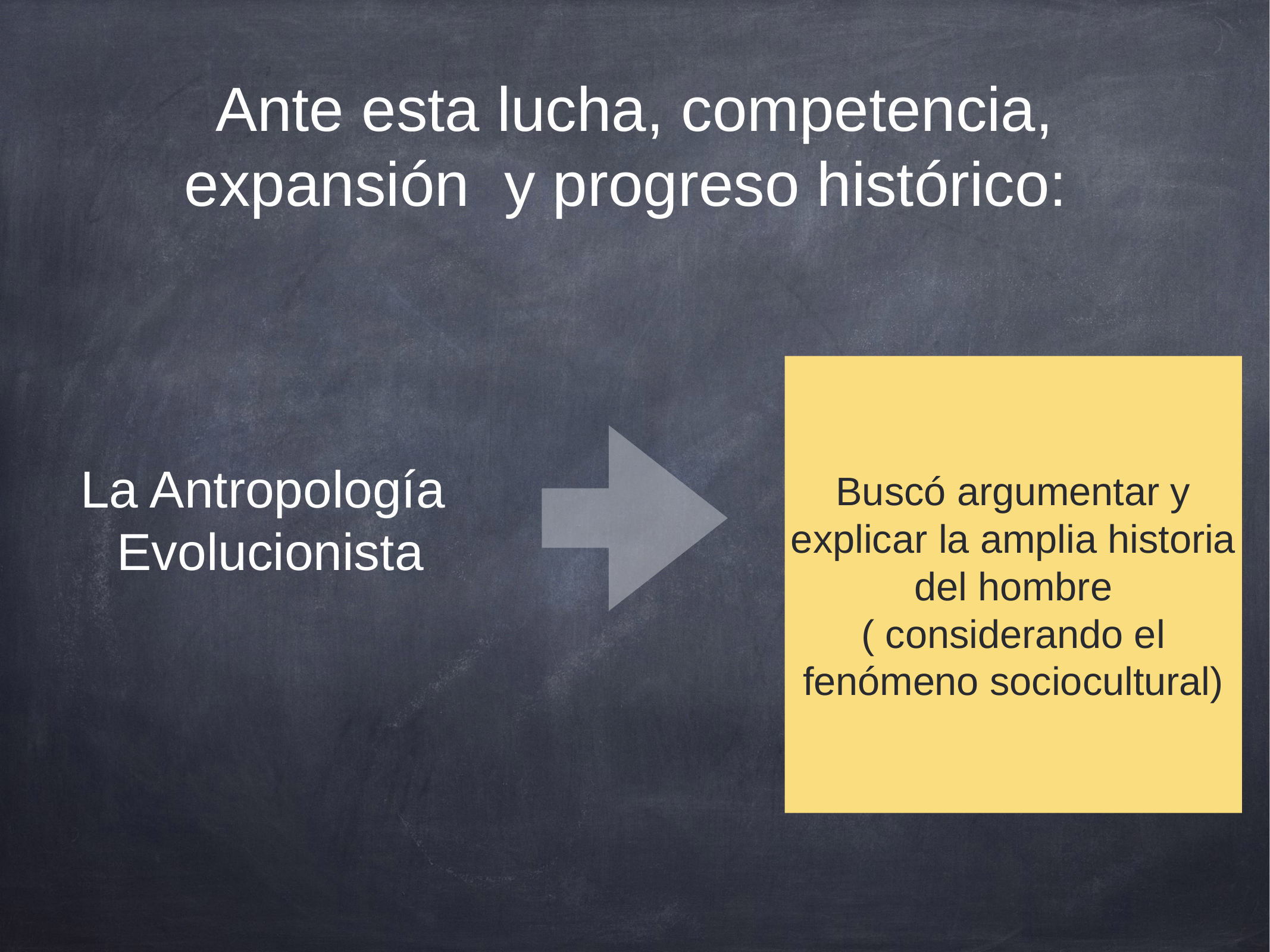

# Ante esta lucha, competencia, expansión  y progreso histórico:
Buscó argumentar y explicar la amplia historia del hombre ( considerando el fenómeno sociocultural)

La Antropología
Evolucionista